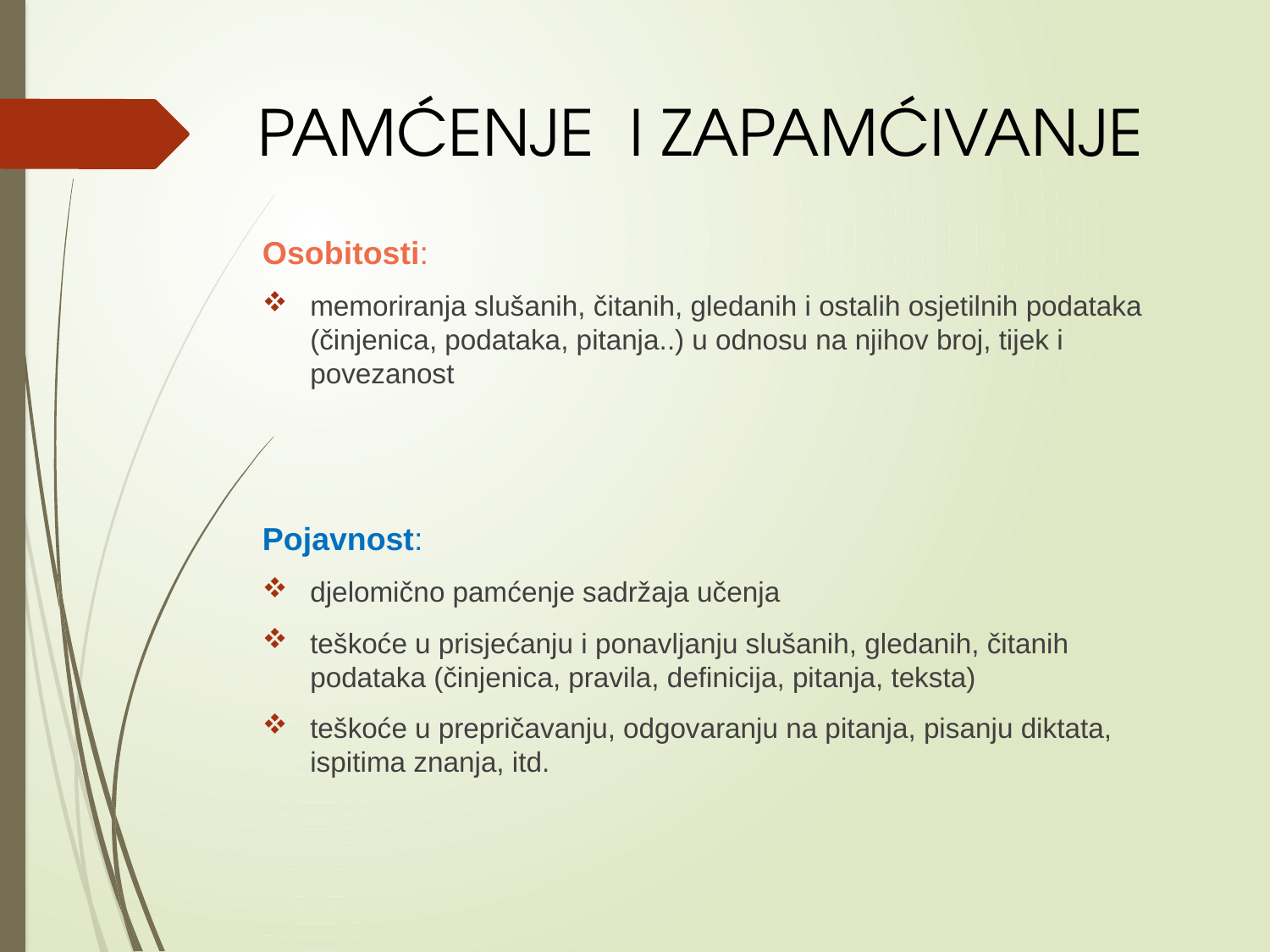

# PAMĆENJE  I ZAPAMĆIVANJE
Osobitosti:
memoriranja slušanih, čitanih, gledanih i ostalih osjetilnih podataka (činjenica, podataka, pitanja..) u odnosu na njihov broj, tijek i povezanost

Pojavnost:
djelomično pamćenje sadržaja učenja
teškoće u prisjećanju i ponavljanju slušanih, gledanih, čitanih podataka (činjenica, pravila, definicija, pitanja, teksta)
teškoće u prepričavanju, odgovaranju na pitanja, pisanju diktata, ispitima znanja, itd.